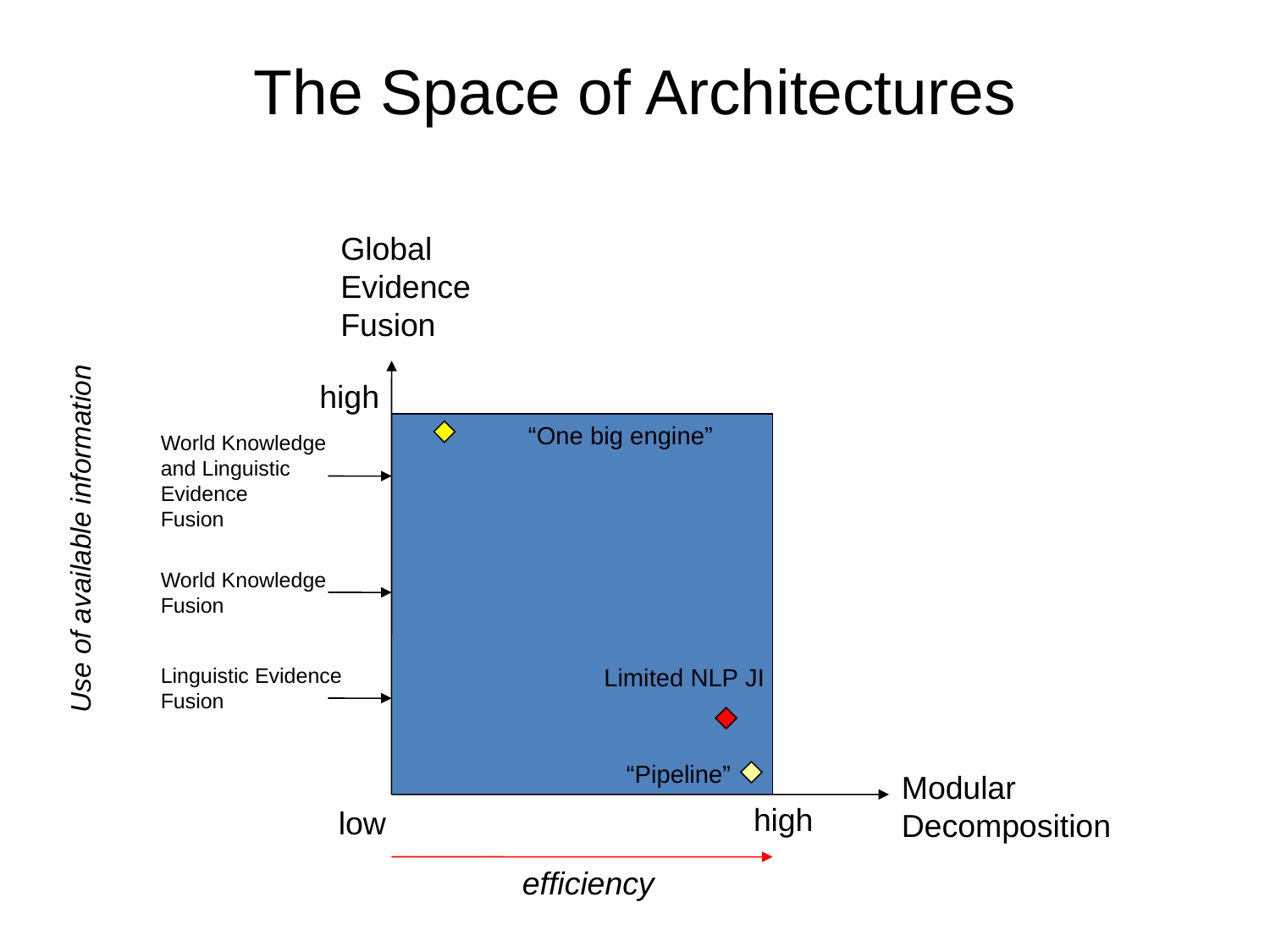

# The Space of Architectures
Global
Evidence
Fusion

high

        “One big engine”

World Knowledge
and Linguistic Evidence
Fusion

   Use of available information
World Knowledge Fusion

Linguistic Evidence
Fusion
Limited NLP JI

“Pipeline”

Modular Decomposition
high

low

efficiency